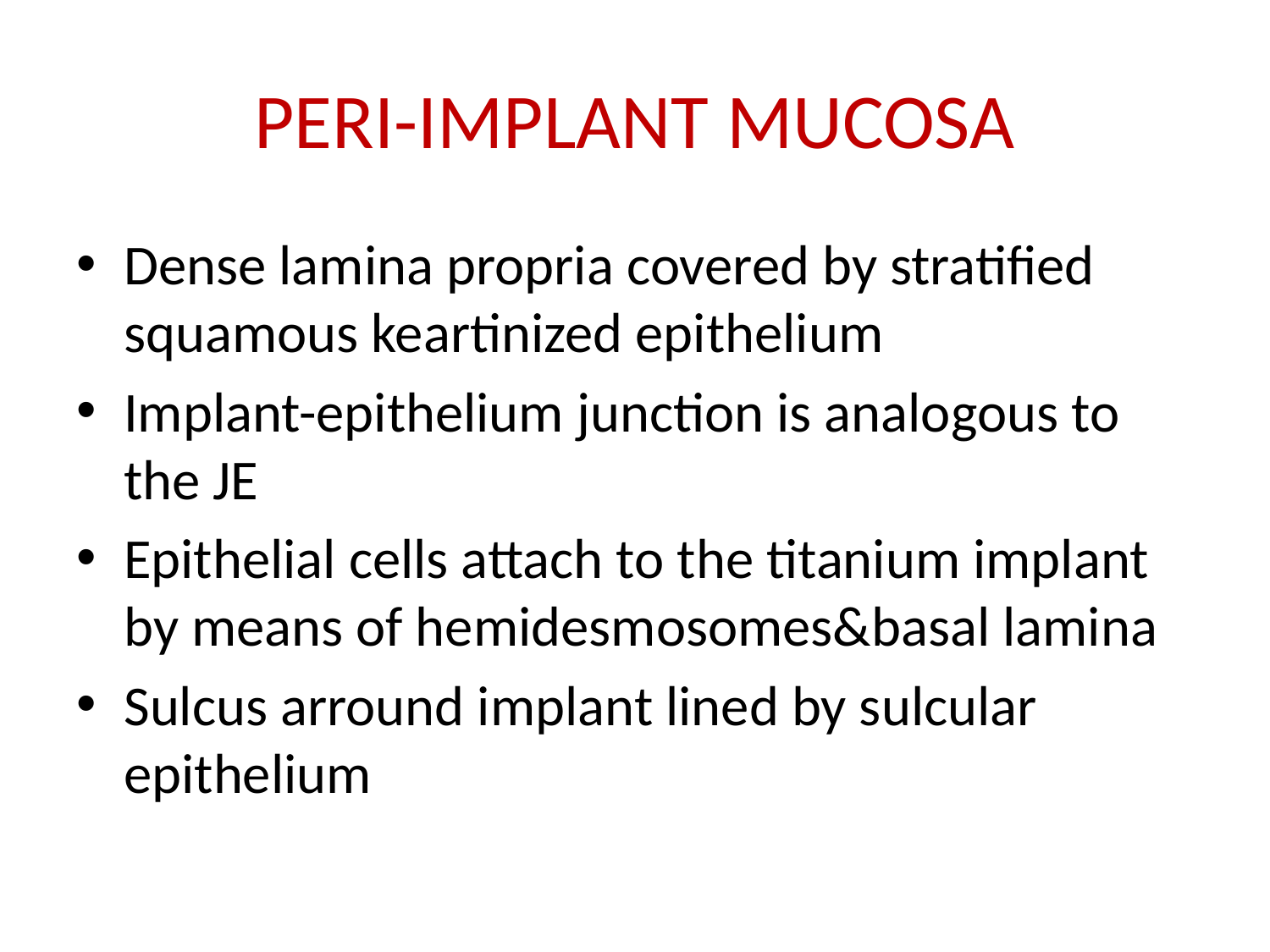

# PERI-IMPLANT MUCOSA
Dense lamina propria covered by stratified squamous keartinized epithelium
Implant-epithelium junction is analogous to the JE
Epithelial cells attach to the titanium implant by means of hemidesmosomes&basal lamina
Sulcus arround implant lined by sulcular epithelium